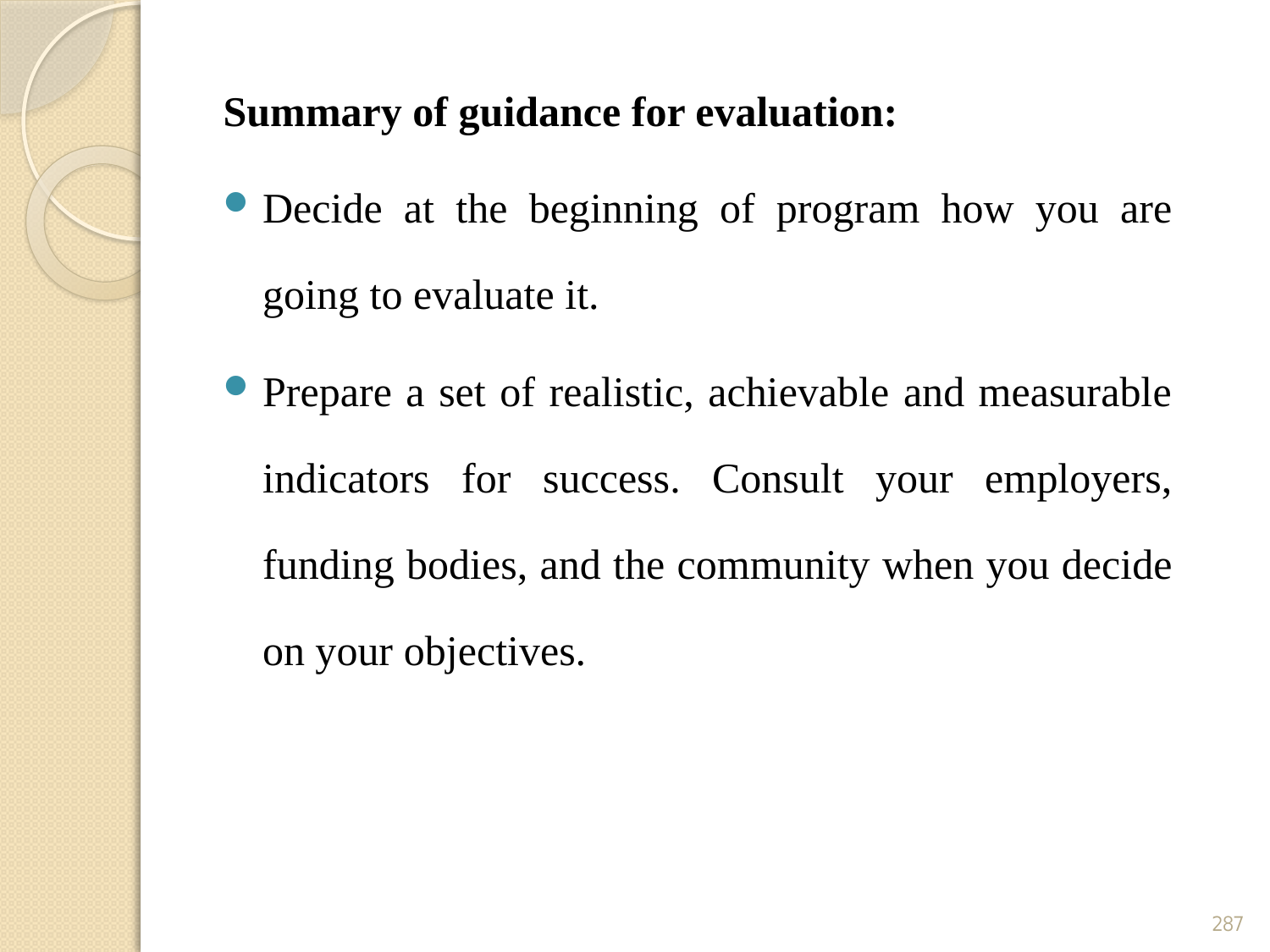

Summary of guidance for evaluation:
Decide at the beginning of program how you are going to evaluate it.
Prepare a set of realistic, achievable and measurable indicators for success. Consult your employers, funding bodies, and the community when you decide on your objectives.
287